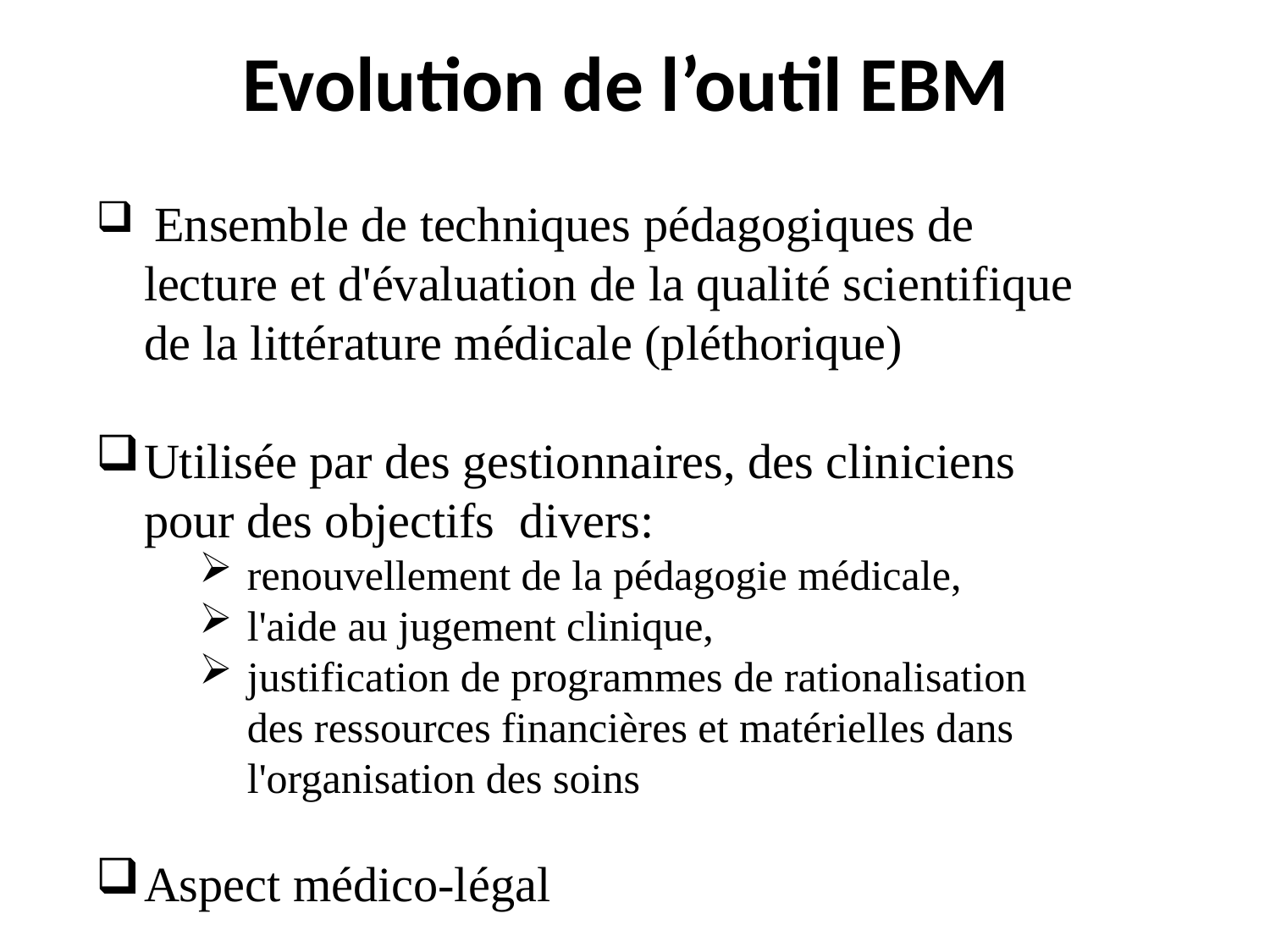

Evolution de l’outil EBM
 Ensemble de techniques pédagogiques de lecture et d'évaluation de la qualité scientifique de la littérature médicale (pléthorique)

Utilisée par des gestionnaires, des cliniciens pour des objectifs  divers:
renouvellement de la pédagogie médicale,
l'aide au jugement clinique,
justification de programmes de rationalisation des ressources financières et matérielles dans l'organisation des soins

Aspect médico-légal